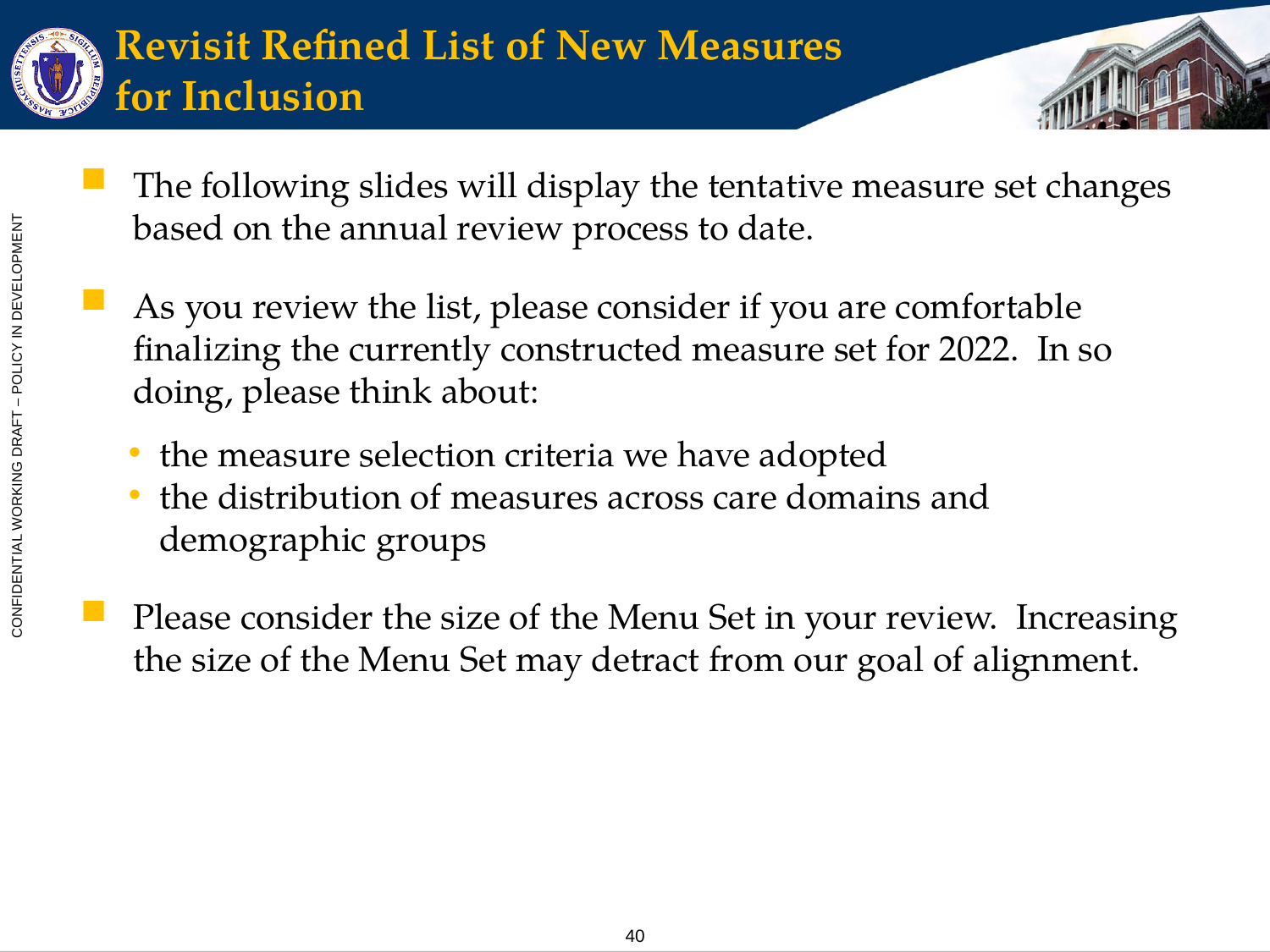

# Revisit Refined List of New Measures for Inclusion
The following slides will display the tentative measure set changes based on the annual review process to date.

As you review the list, please consider if you are comfortable finalizing the currently constructed measure set for 2022.  In so doing, please think about:
the measure selection criteria we have adopted
the distribution of measures across care domains and demographic groups

Please consider the size of the Menu Set in your review.  Increasing the size of the Menu Set may detract from our goal of alignment.